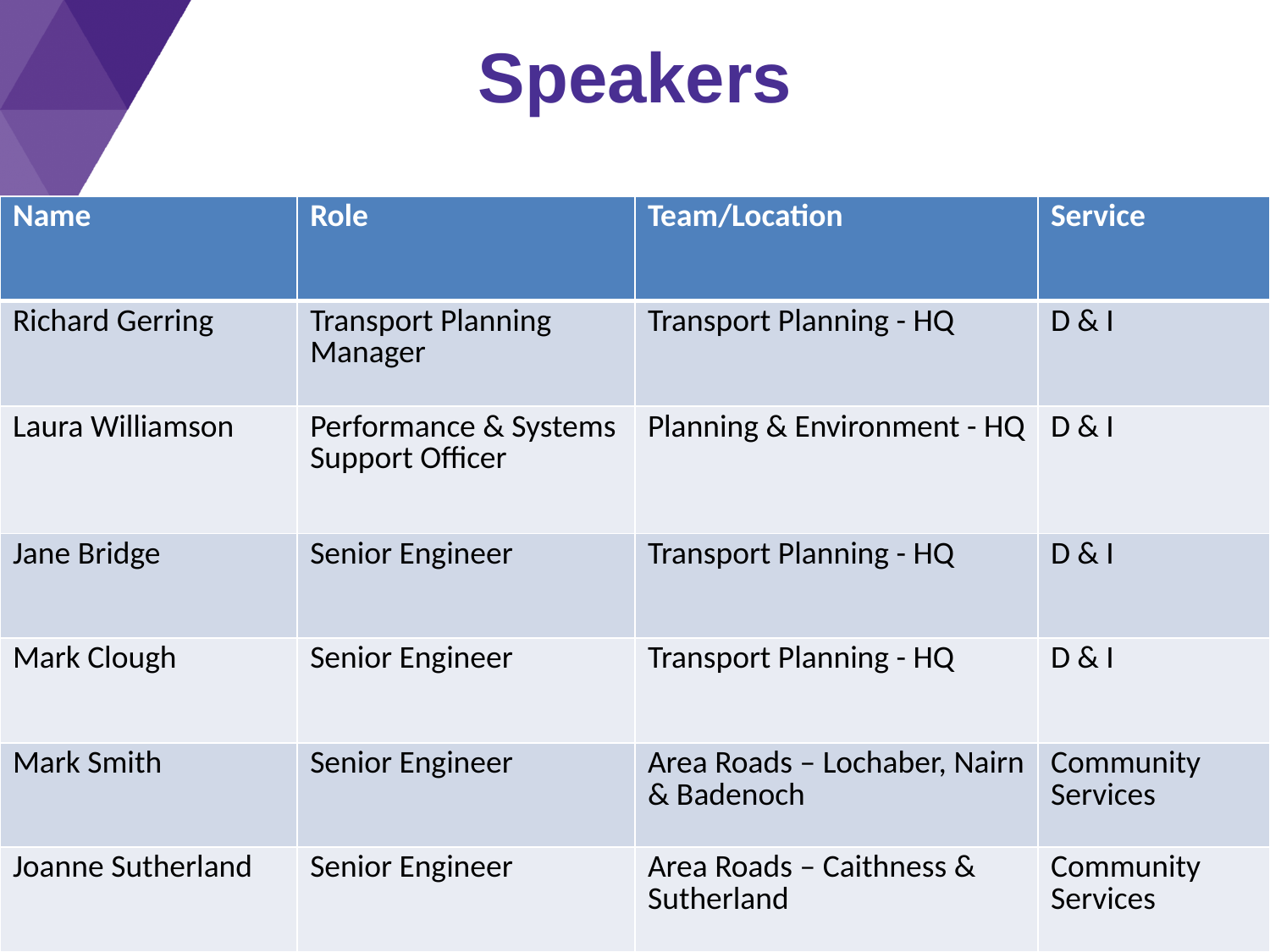

# Speakers
| Name | Role | Team/Location | Service |
| --- | --- | --- | --- |
| Richard Gerring | Transport Planning Manager | Transport Planning - HQ | D & I |
| Laura Williamson | Performance & Systems Support Officer | Planning & Environment - HQ | D & I |
| Jane Bridge | Senior Engineer | Transport Planning - HQ | D & I |
| Mark Clough | Senior Engineer | Transport Planning - HQ | D & I |
| Mark Smith | Senior Engineer | Area Roads – Lochaber, Nairn & Badenoch | Community Services |
| Joanne Sutherland | Senior Engineer | Area Roads – Caithness & Sutherland | Community Services |